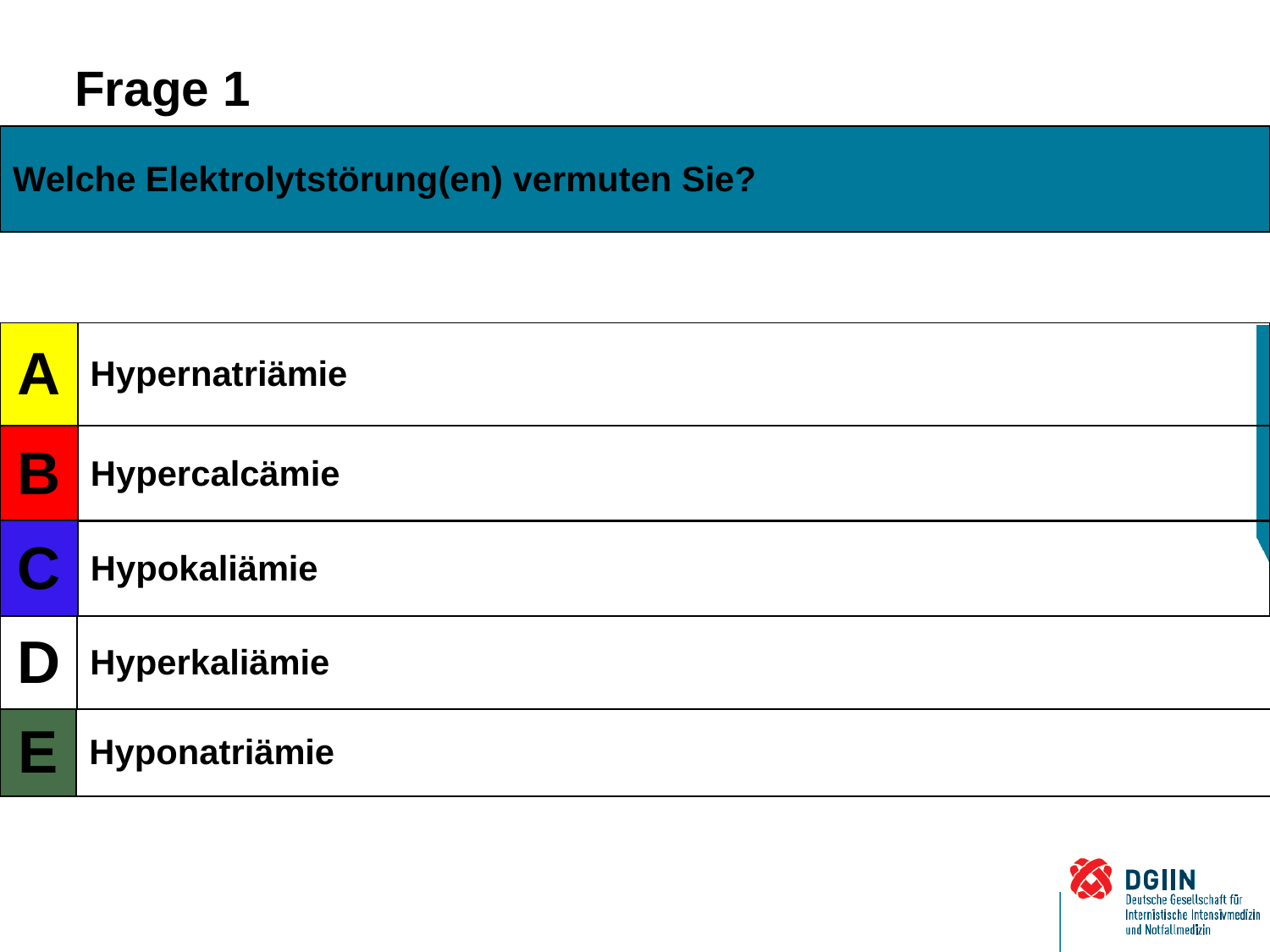

# Frage 1
| Welche Elektrolytstörung(en) vermuten Sie? |
| --- |
| A | Hypernatriämie |
| --- | --- |
| B | Hypercalcämie |
| --- | --- |
| C | Hypokaliämie |
| --- | --- |
| D | Hyperkaliämie |
| --- | --- |
| E | Hyponatriämie |
| --- | --- |